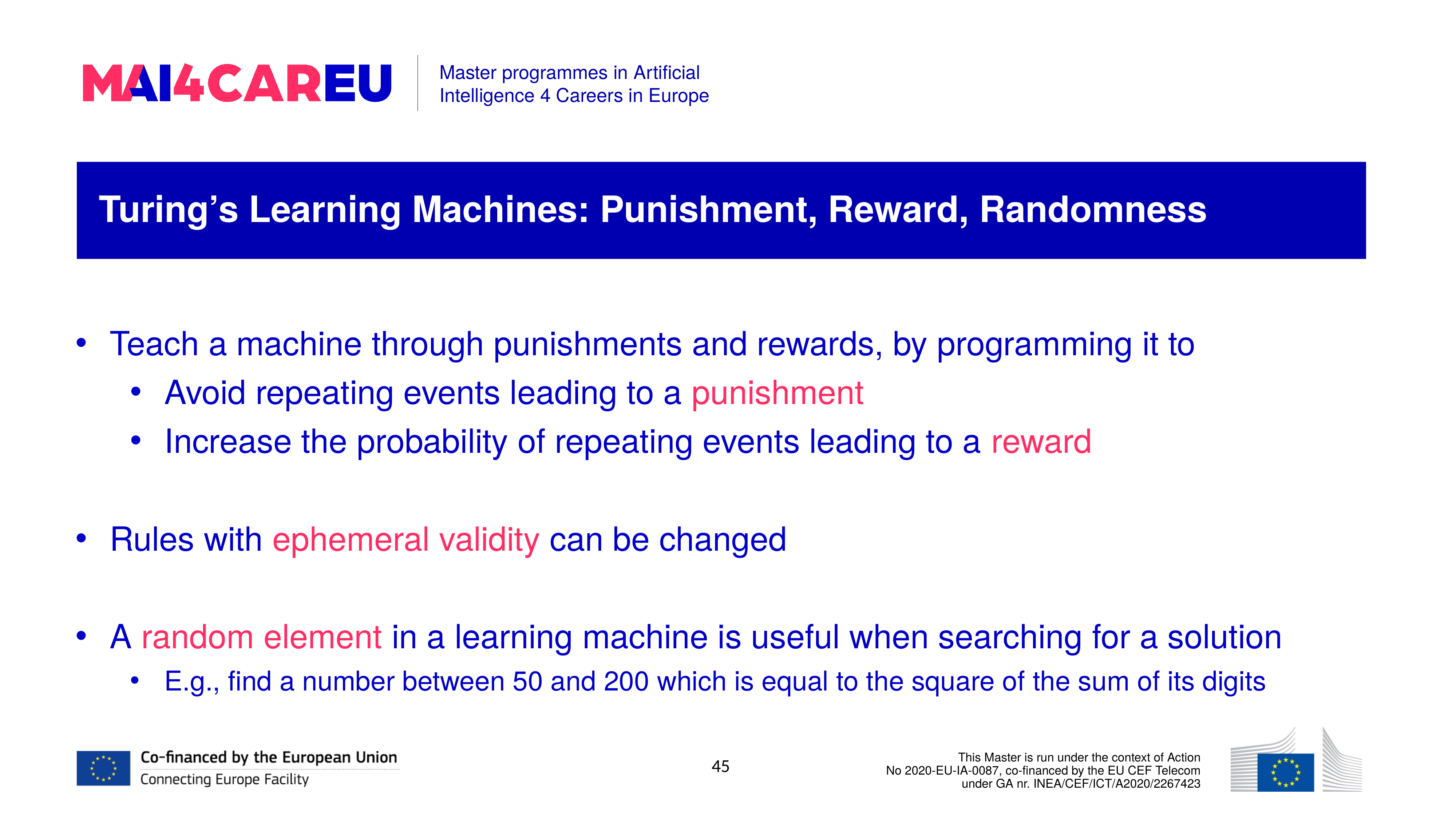

Turing’s Learning Machines: Punishment, Reward, Randomness

Teach a machine through punishments and rewards, by programming it to
Avoid repeating events leading to a punishment
Increase the probability of repeating events leading to a reward

Rules with ephemeral validity can be changed

A random element in a learning machine is useful when searching for a solution
E.g., find a number between 50 and 200 which is equal to the square of the sum of its digits
45